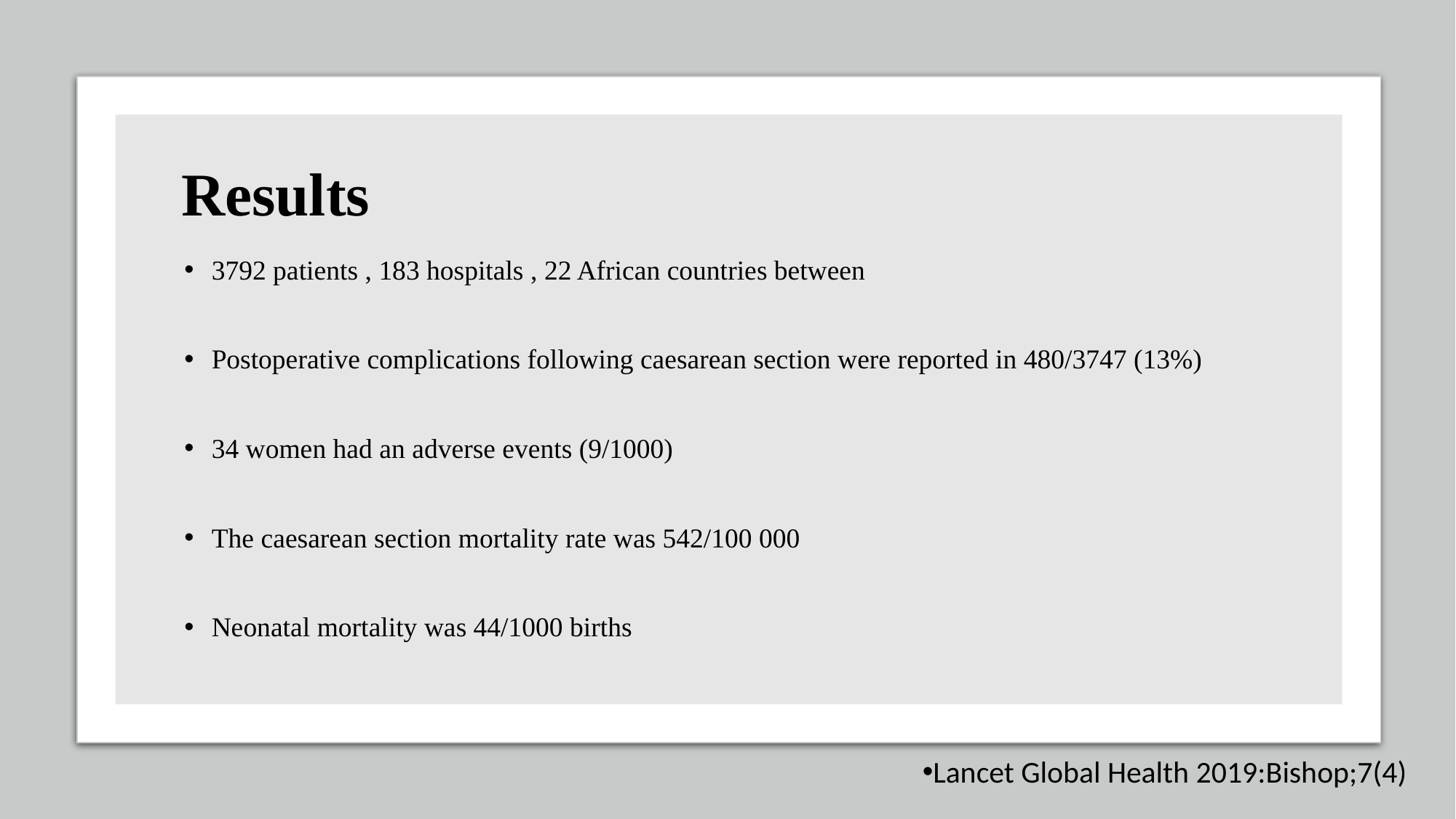

# Results
3792 patients , 183 hospitals , 22 African countries between

Postoperative complications following caesarean section were reported in 480/3747 (13%)

34 women had an adverse events (9/1000)

The caesarean section mortality rate was 542/100 000

Neonatal mortality was 44/1000 births

Lancet Global Health 2019:Bishop;7(4)